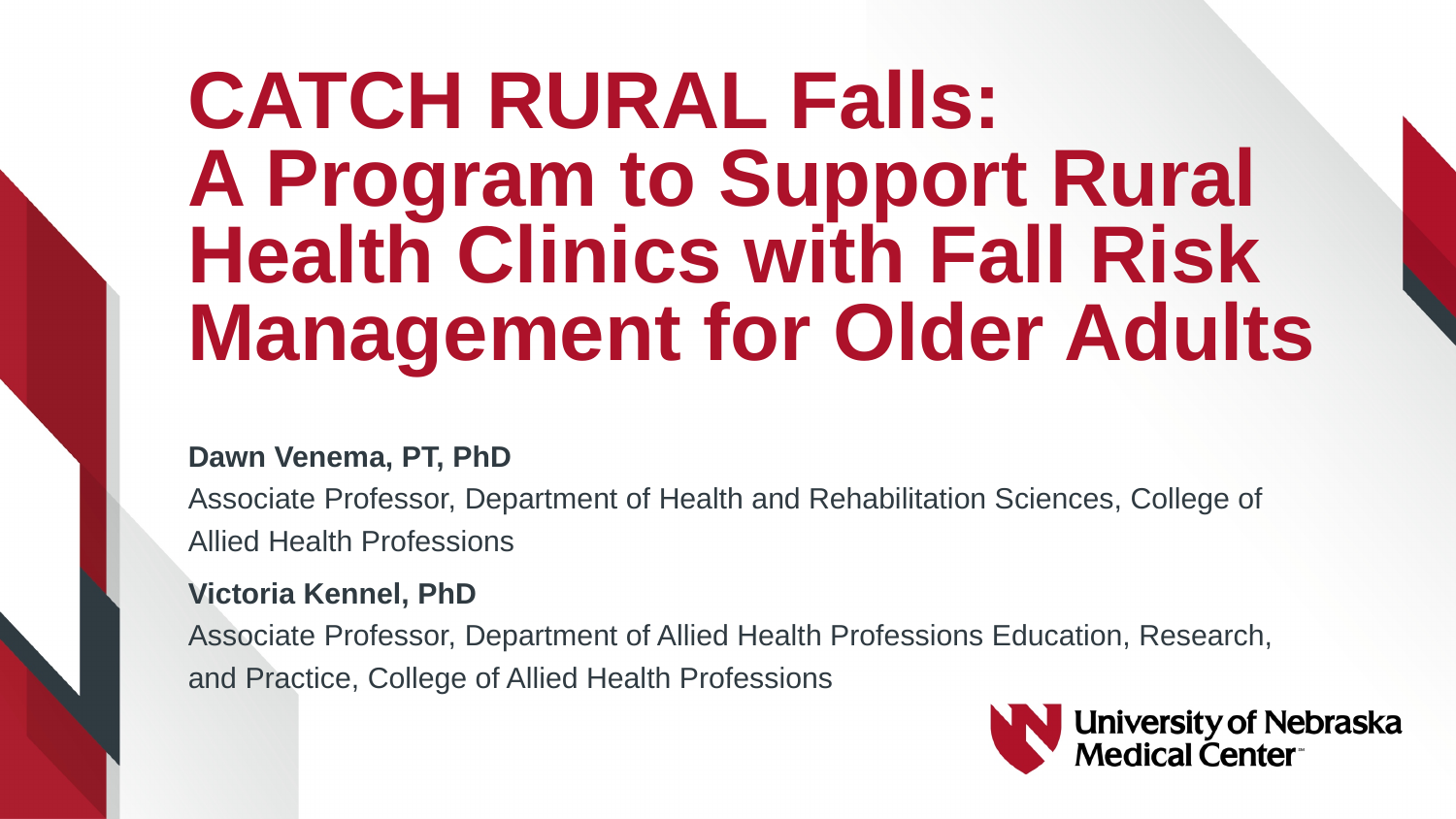

# CATCH RURAL Falls: A Program to Support Rural Health Clinics with Fall Risk Management for Older Adults
Dawn Venema, PT, PhD​
Associate Professor, Department of Health and Rehabilitation Sciences, College of Allied Health Professions
Victoria Kennel, PhD​
Associate Professor, Department of Allied Health Professions Education, Research, and Practice, College of Allied Health Professions